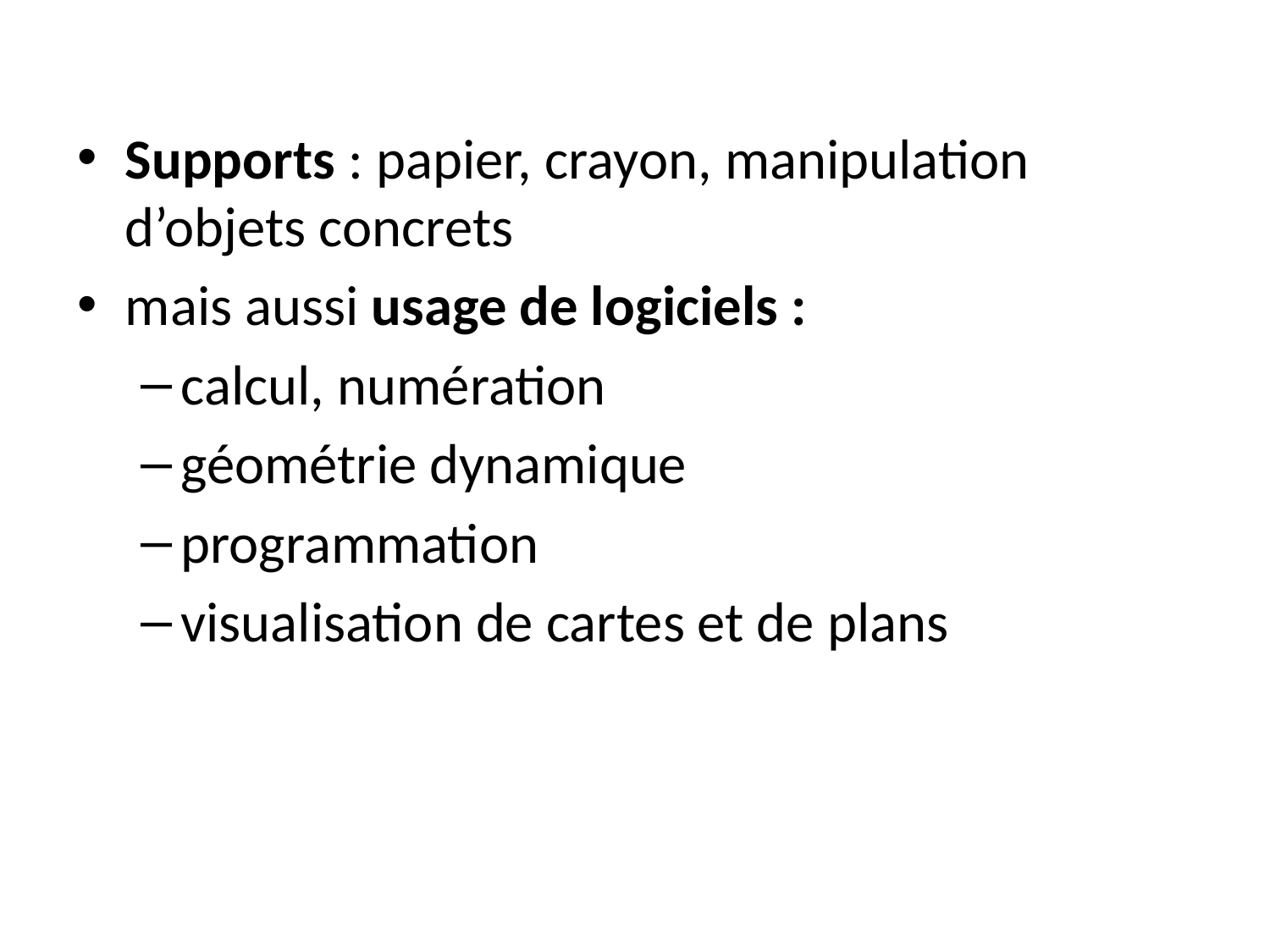

Supports : papier, crayon, manipulation d’objets concrets
mais aussi usage de logiciels :
calcul, numération
géométrie dynamique
programmation
visualisation de cartes et de plans